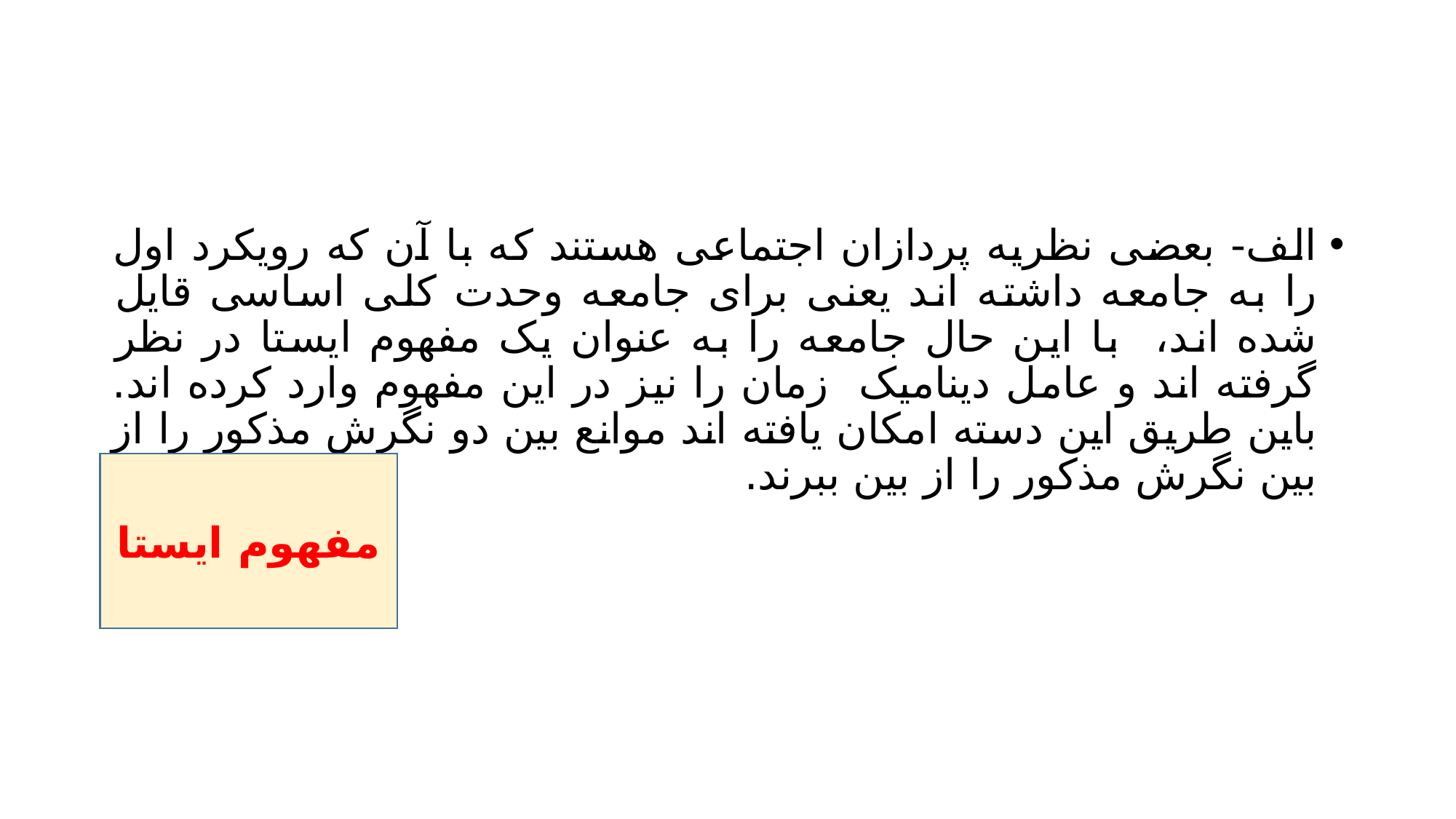

#
الف- بعضی نظریه پردازان اجتماعی هستند که با آن که رویکرد اول را به جامعه داشته اند یعنی برای جامعه وحدت کلی اساسی قایل شده اند،  با این حال جامعه را به عنوان یک مفهوم ایستا در نظر گرفته اند و عامل دینامیک  زمان را نیز در این مفهوم وارد کرده اند. باین طریق این دسته امکان یافته اند موانع بین دو نگرش مذکور را از بین نگرش مذکور را از بین ببرند.
مفهوم ایستا